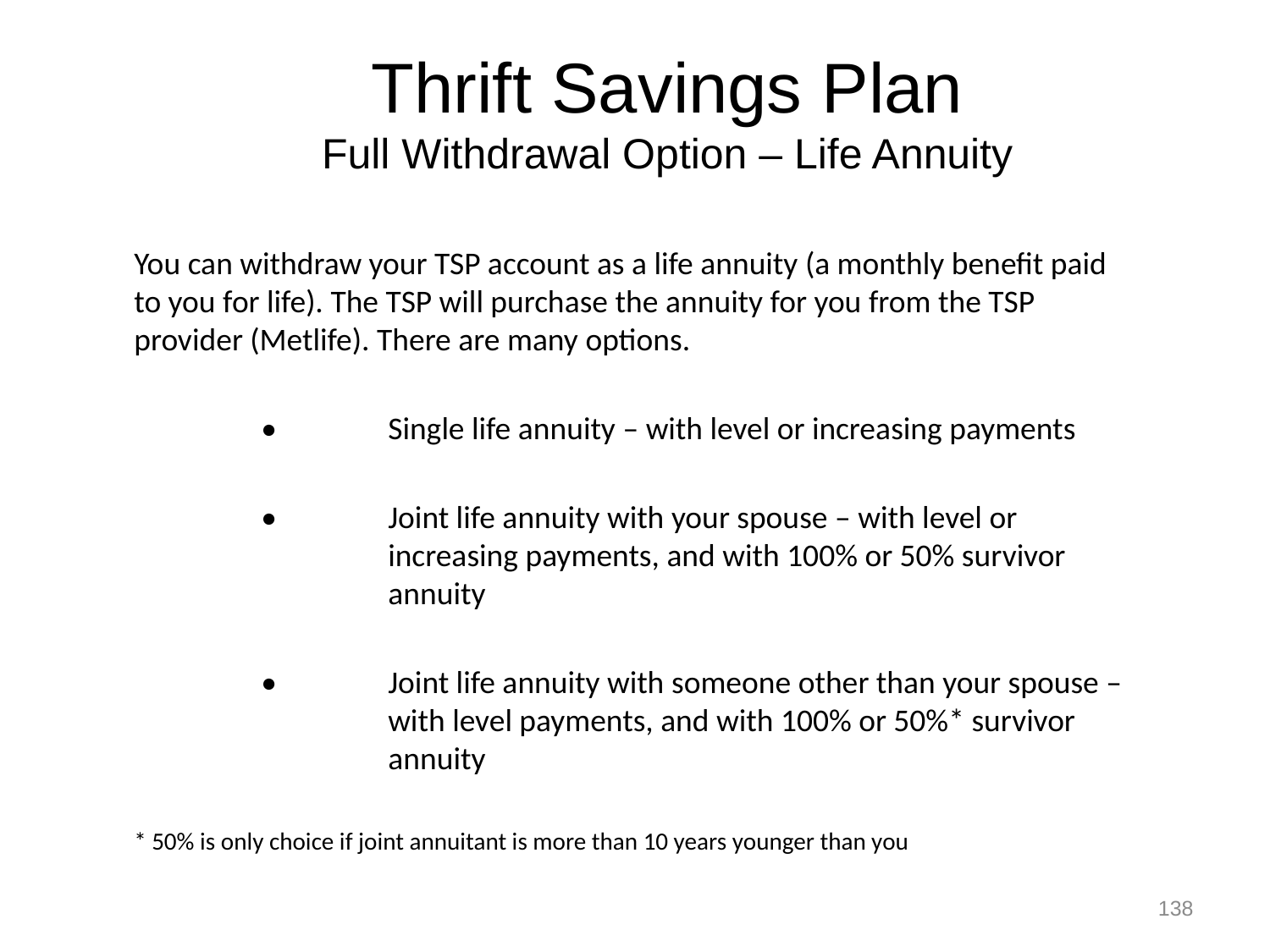

Thrift Savings Plan
Full Withdrawal Option – Life Annuity

You can withdraw your TSP account as a life annuity (a monthly benefit paid to you for life). The TSP will purchase the annuity for you from the TSP provider (Metlife). There are many options.

	•	Single life annuity – with level or increasing payments

	•	Joint life annuity with your spouse – with level or 		increasing payments, and with 100% or 50% survivor 		annuity

	•	Joint life annuity with someone other than your spouse – 		with level payments, and with 100% or 50%* survivor 		annuity

* 50% is only choice if joint annuitant is more than 10 years younger than you

138